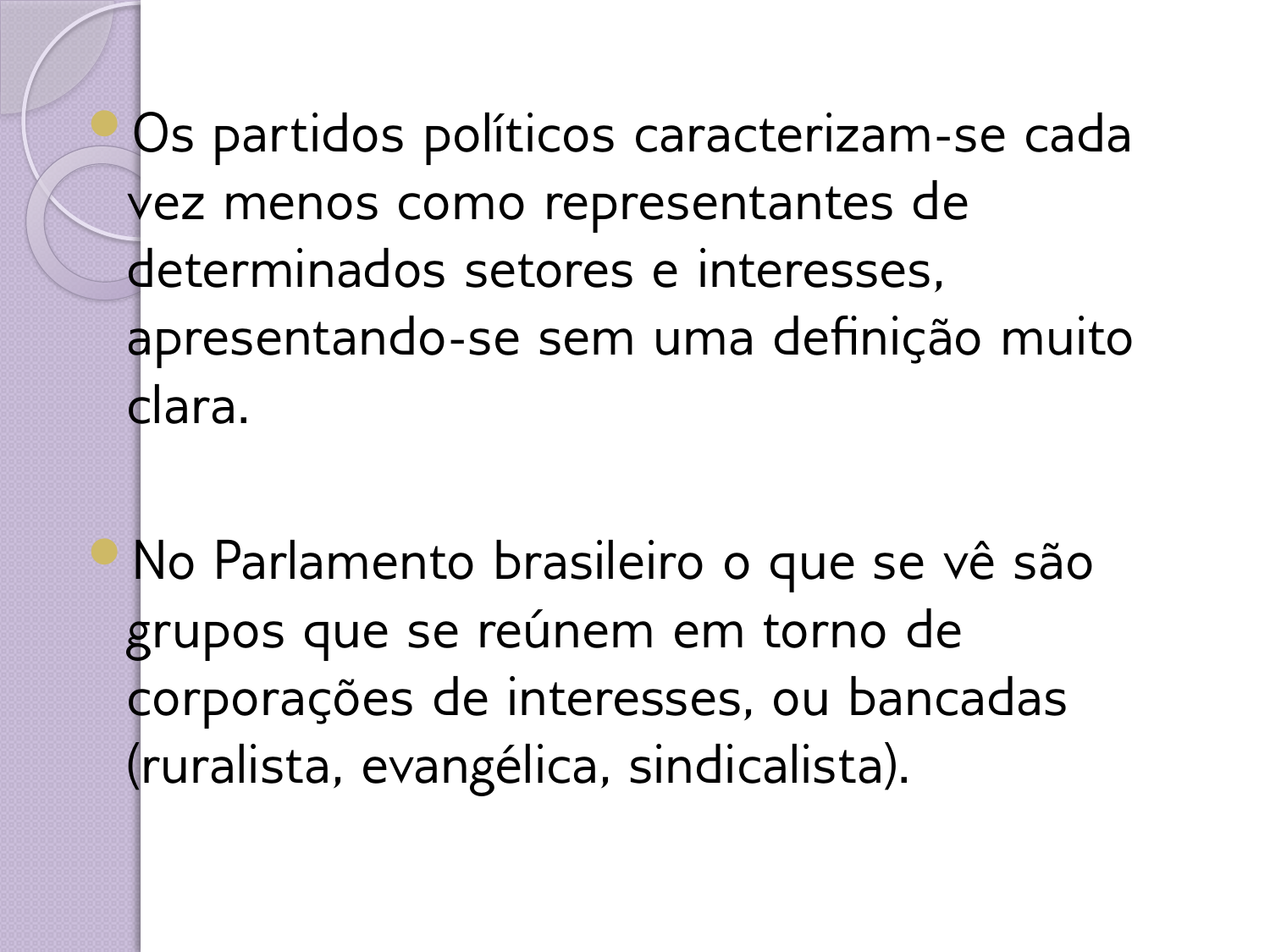

Os partidos políticos caracterizam-se cada vez menos como representantes de determinados setores e interesses, apresentando-se sem uma definição muito clara.

No Parlamento brasileiro o que se vê são grupos que se reúnem em torno de corporações de interesses, ou bancadas (ruralista, evangélica, sindicalista).